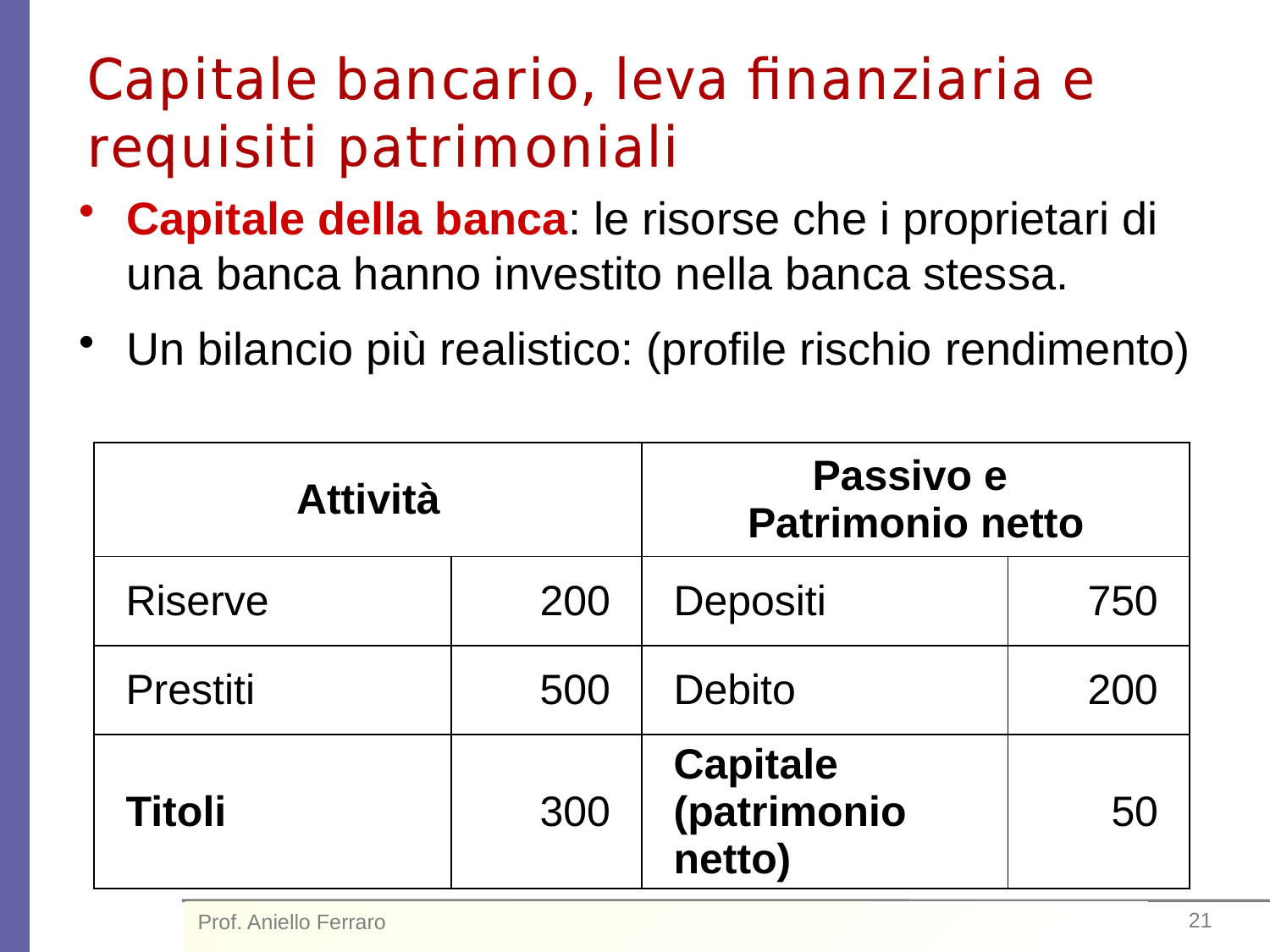

# Capitale bancario, leva finanziaria e requisiti patrimoniali
Capitale della banca: le risorse che i proprietari di una banca hanno investito nella banca stessa.
Un bilancio più realistico: (profile rischio rendimento)
| Attività |  | Passivo e Patrimonio netto |  |
| --- | --- | --- | --- |
| Riserve | 200 | Depositi | 750 |
| Prestiti | 500 | Debito | 200 |
| Titoli | 300 | Capitale (patrimonio netto) | 50 |
Prof. Aniello Ferraro